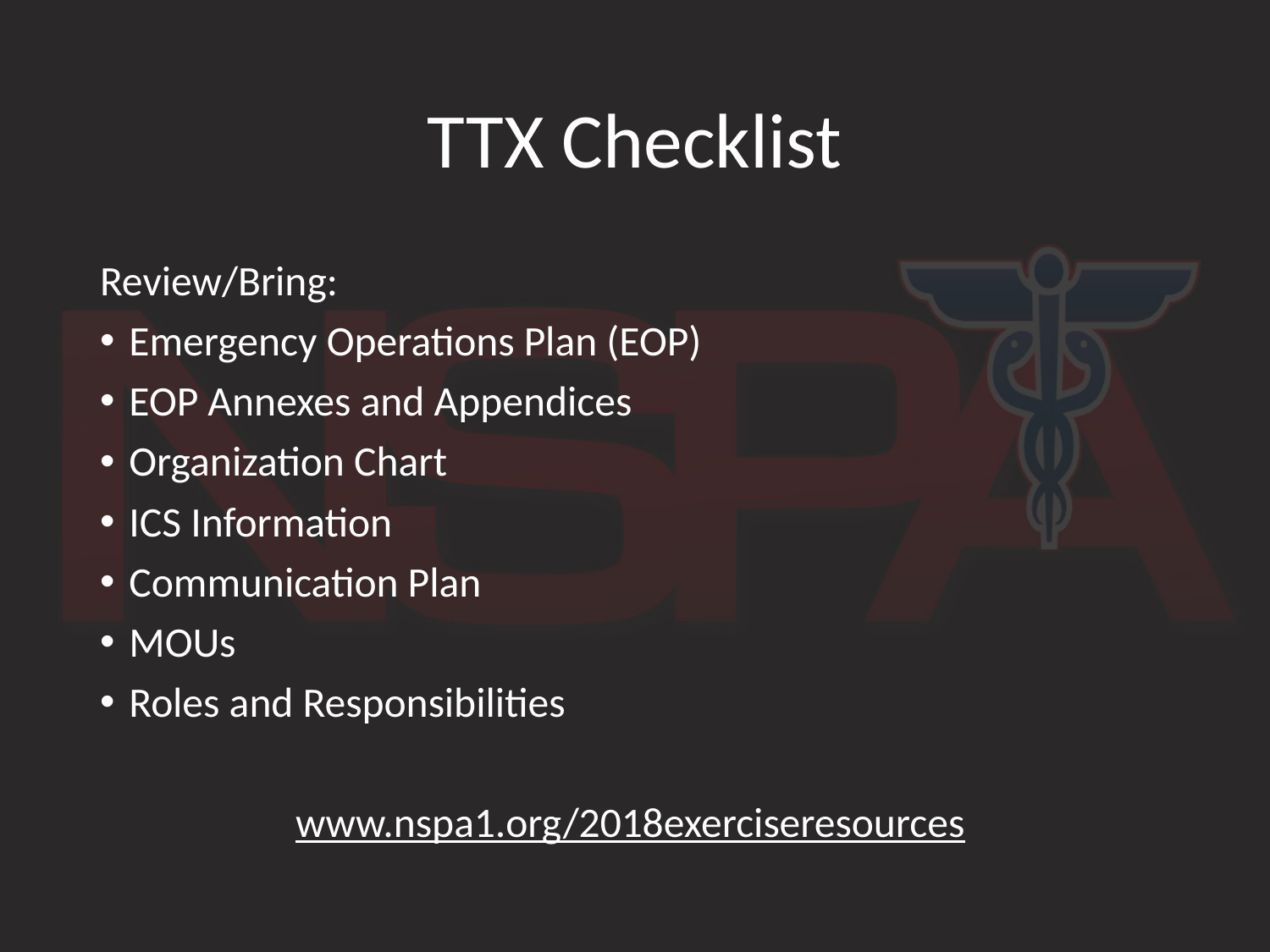

# TTX Checklist
Review/Bring:
Emergency Operations Plan (EOP)
EOP Annexes and Appendices
Organization Chart
ICS Information
Communication Plan
MOUs
Roles and Responsibilities

www.nspa1.org/2018exerciseresources